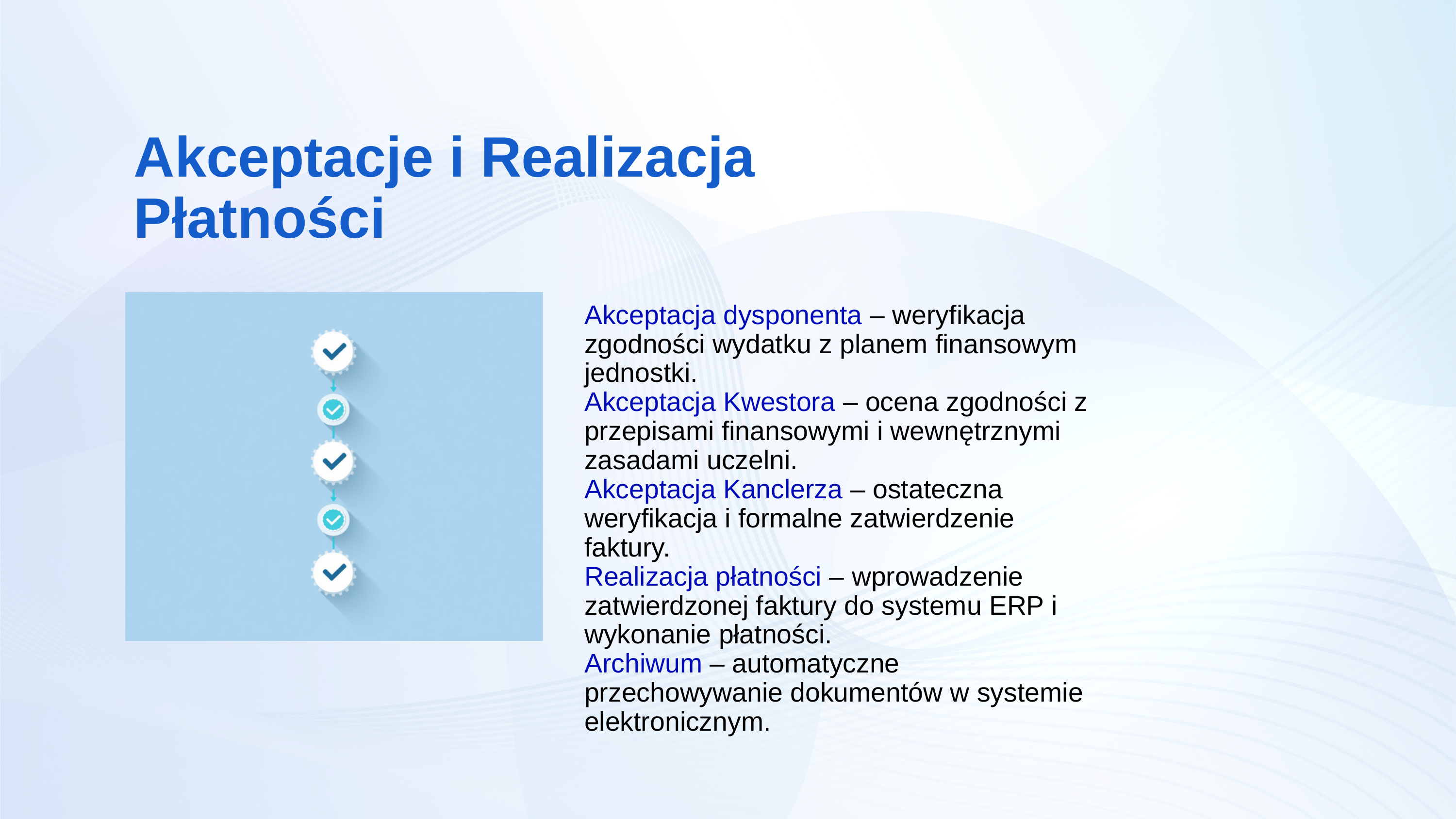

Akceptacje i Realizacja Płatności

Akceptacja dysponenta – weryfikacja zgodności wydatku z planem finansowym jednostki.
Akceptacja Kwestora – ocena zgodności z przepisami finansowymi i wewnętrznymi zasadami uczelni.
Akceptacja Kanclerza – ostateczna weryfikacja i formalne zatwierdzenie faktury.
Realizacja płatności – wprowadzenie zatwierdzonej faktury do systemu ERP i wykonanie płatności.
Archiwum – automatyczne przechowywanie dokumentów w systemie elektronicznym.